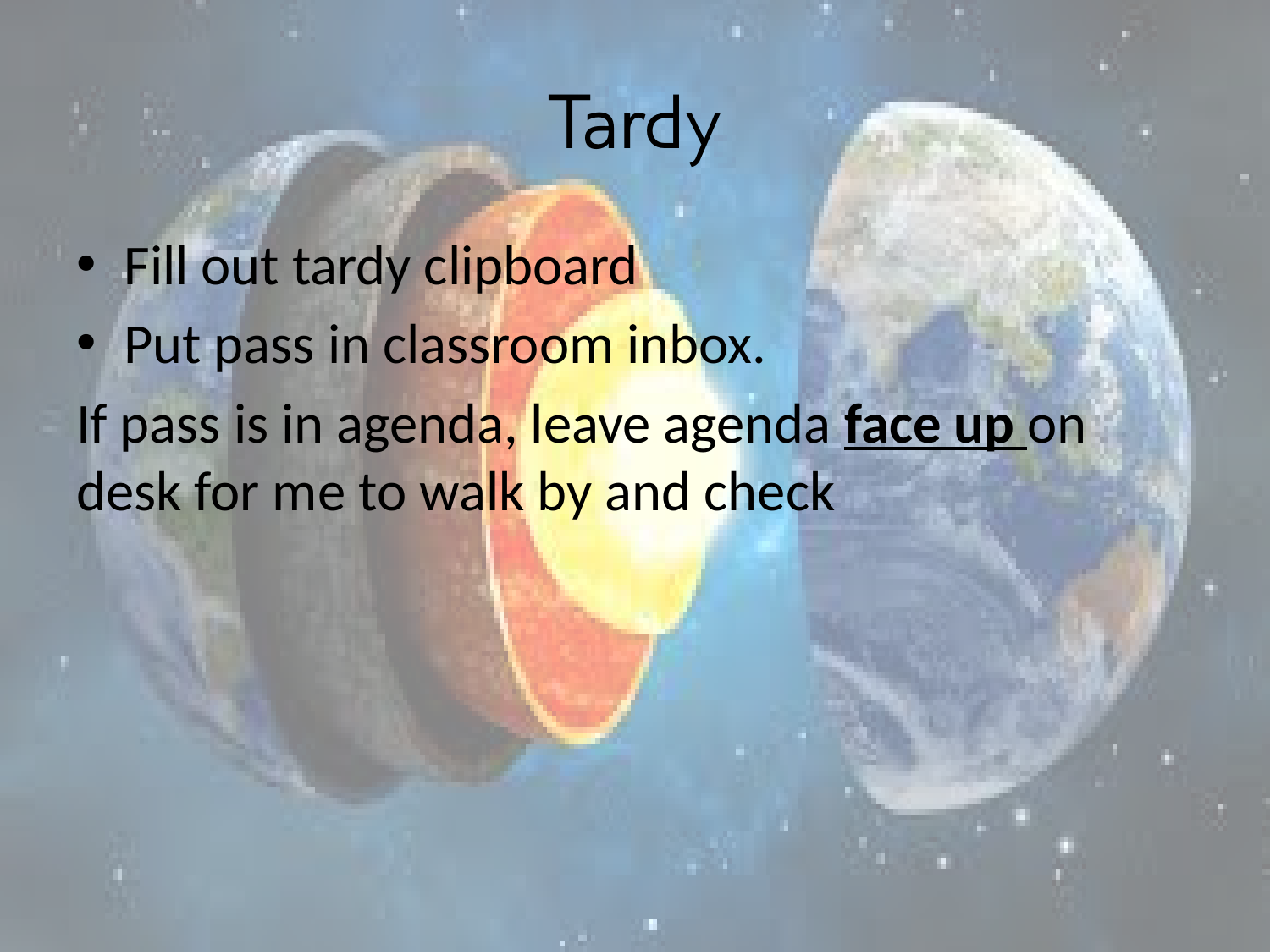

# Tardy
Fill out tardy clipboard
Put pass in classroom inbox.
If pass is in agenda, leave agenda face up on desk for me to walk by and check